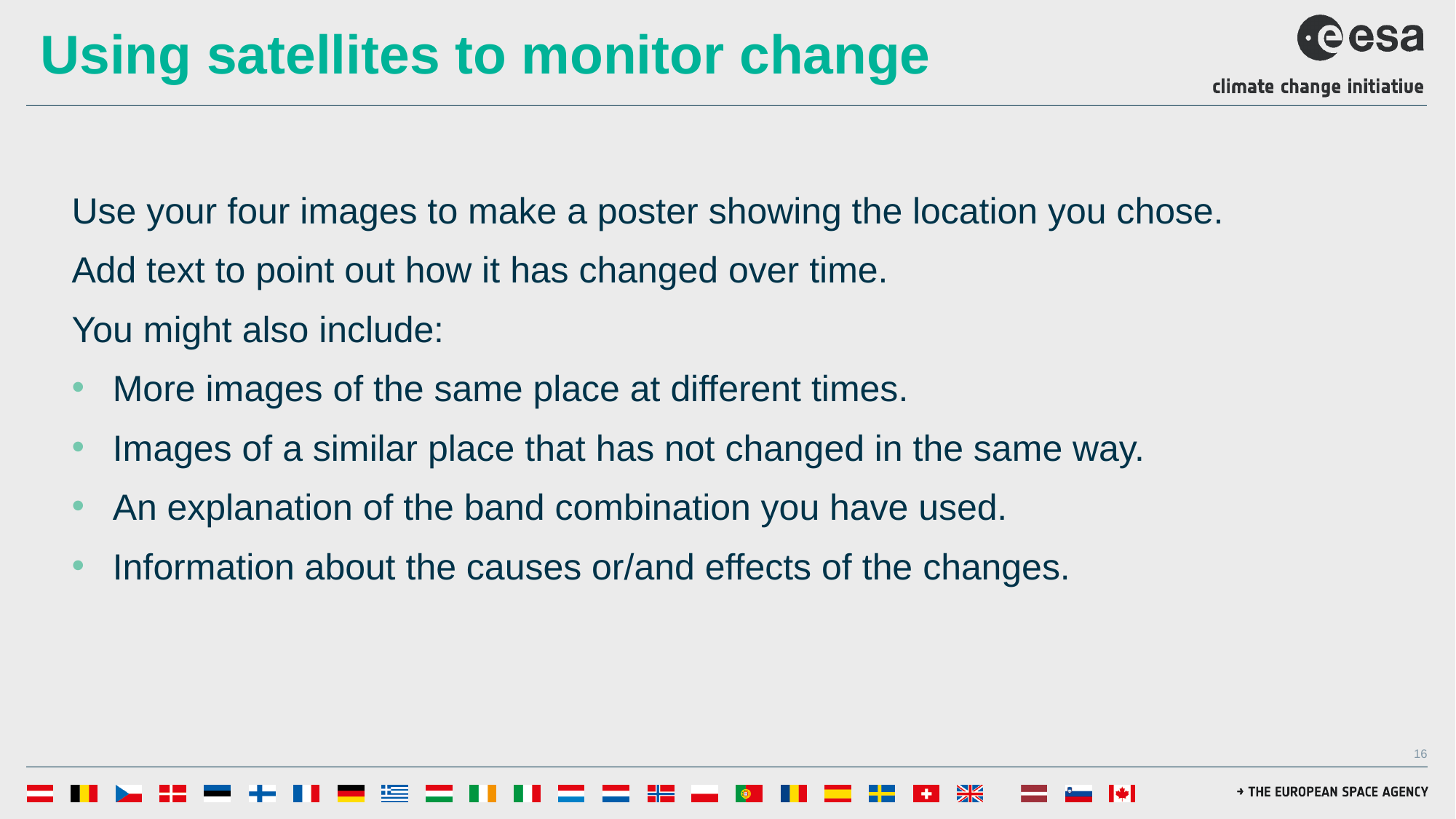

# Using satellites to monitor change
Use your four images to make a poster showing the location you chose.
Add text to point out how it has changed over time.
You might also include:
More images of the same place at different times.
Images of a similar place that has not changed in the same way.
An explanation of the band combination you have used.
Information about the causes or/and effects of the changes.